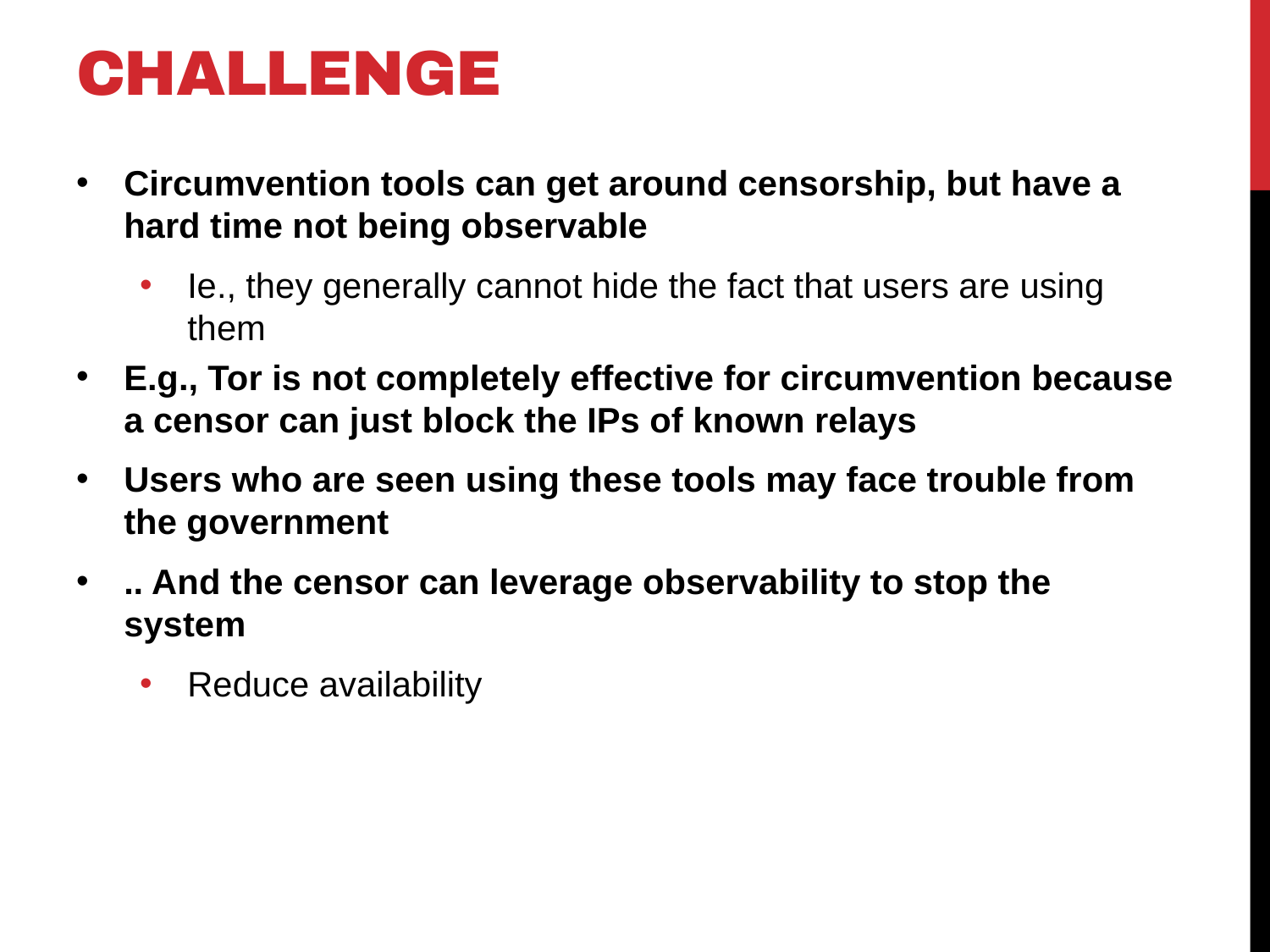

# Challenge
Circumvention tools can get around censorship, but have a hard time not being observable
Ie., they generally cannot hide the fact that users are using them
E.g., Tor is not completely effective for circumvention because a censor can just block the IPs of known relays
Users who are seen using these tools may face trouble from the government
.. And the censor can leverage observability to stop the system
Reduce availability